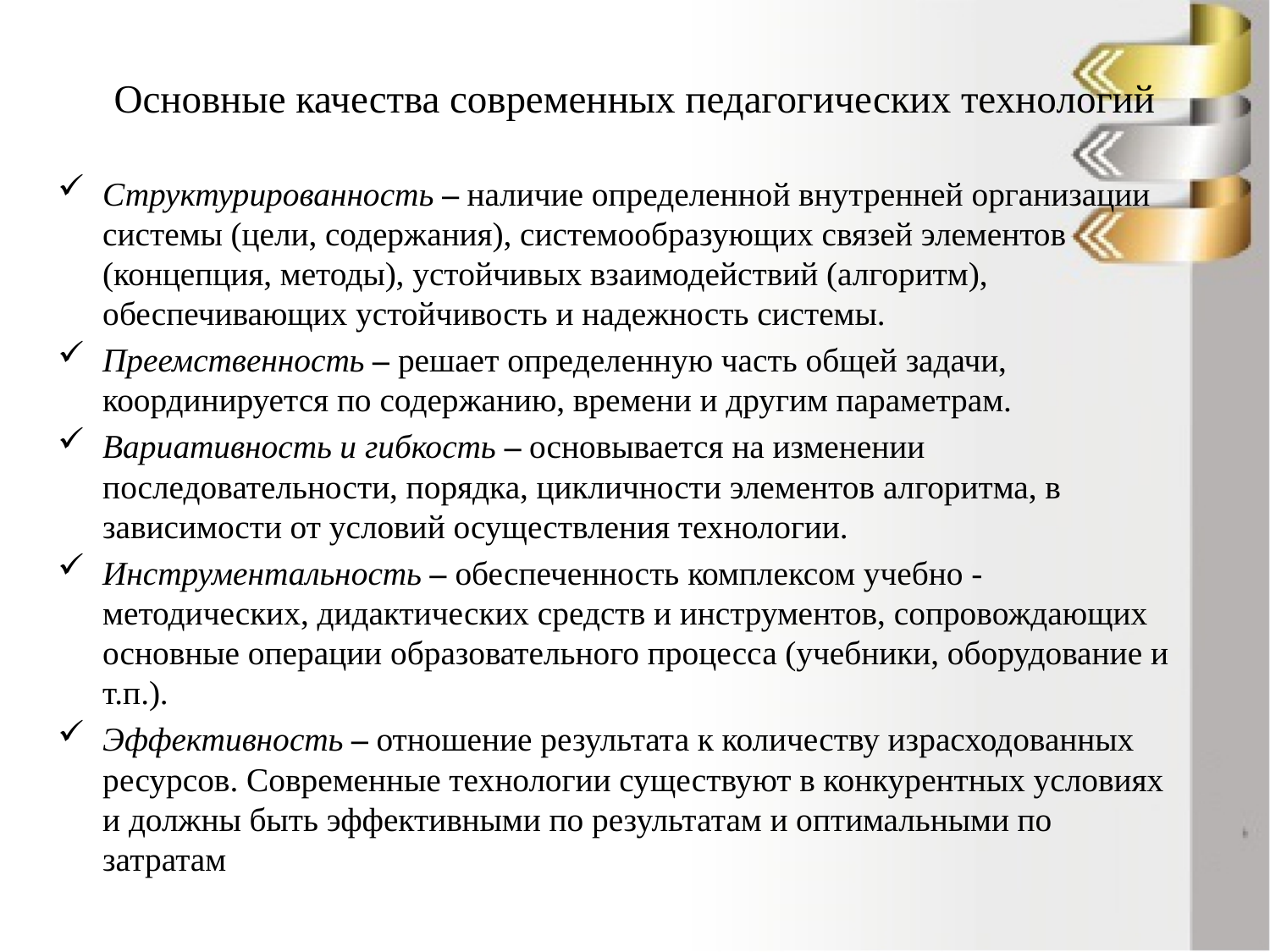

# Основные качества современных педагогических технологий
Структурированность – наличие определенной внутренней организации системы (цели, содержания), системообразующих связей элементов (концепция, методы), устойчивых взаимодействий (алгоритм), обеспечивающих устойчивость и надежность системы.
Преемственность – решает определенную часть общей задачи, координируется по содержанию, времени и другим параметрам.
Вариативность и гибкость – основывается на изменении последовательности, порядка, цикличности элементов алгоритма, в зависимости от условий осуществления технологии.
Инструментальность – обеспеченность комплексом учебно - методических, дидактических средств и инструментов, сопровождающих основные операции образовательного процесса (учебники, оборудование и т.п.).
Эффективность – отношение результата к количеству израсходованных ресурсов. Современные технологии существуют в конкурентных условиях и должны быть эффективными по результатам и оптимальными по затратам